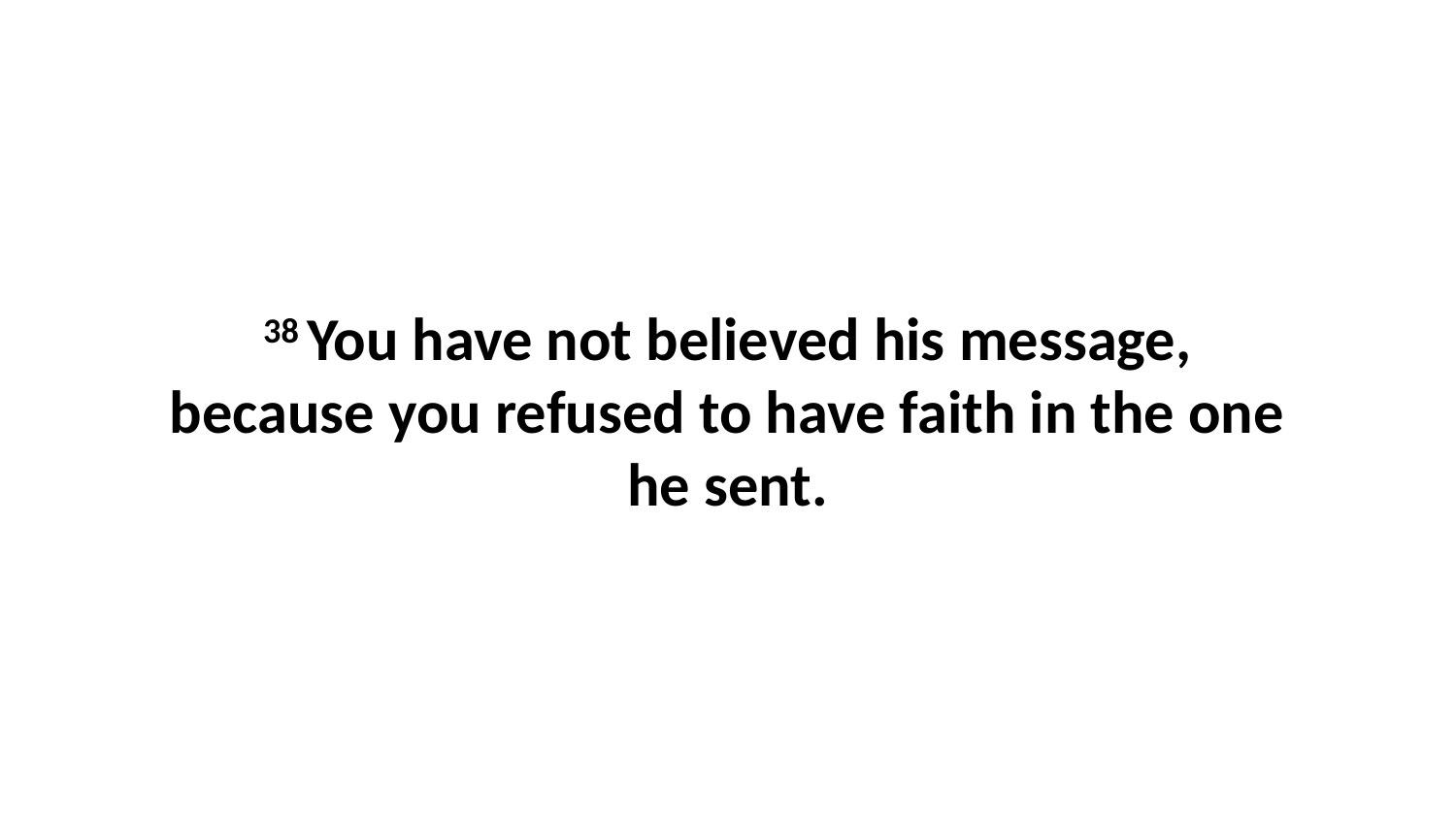

38 You have not believed his message, because you refused to have faith in the one he sent.